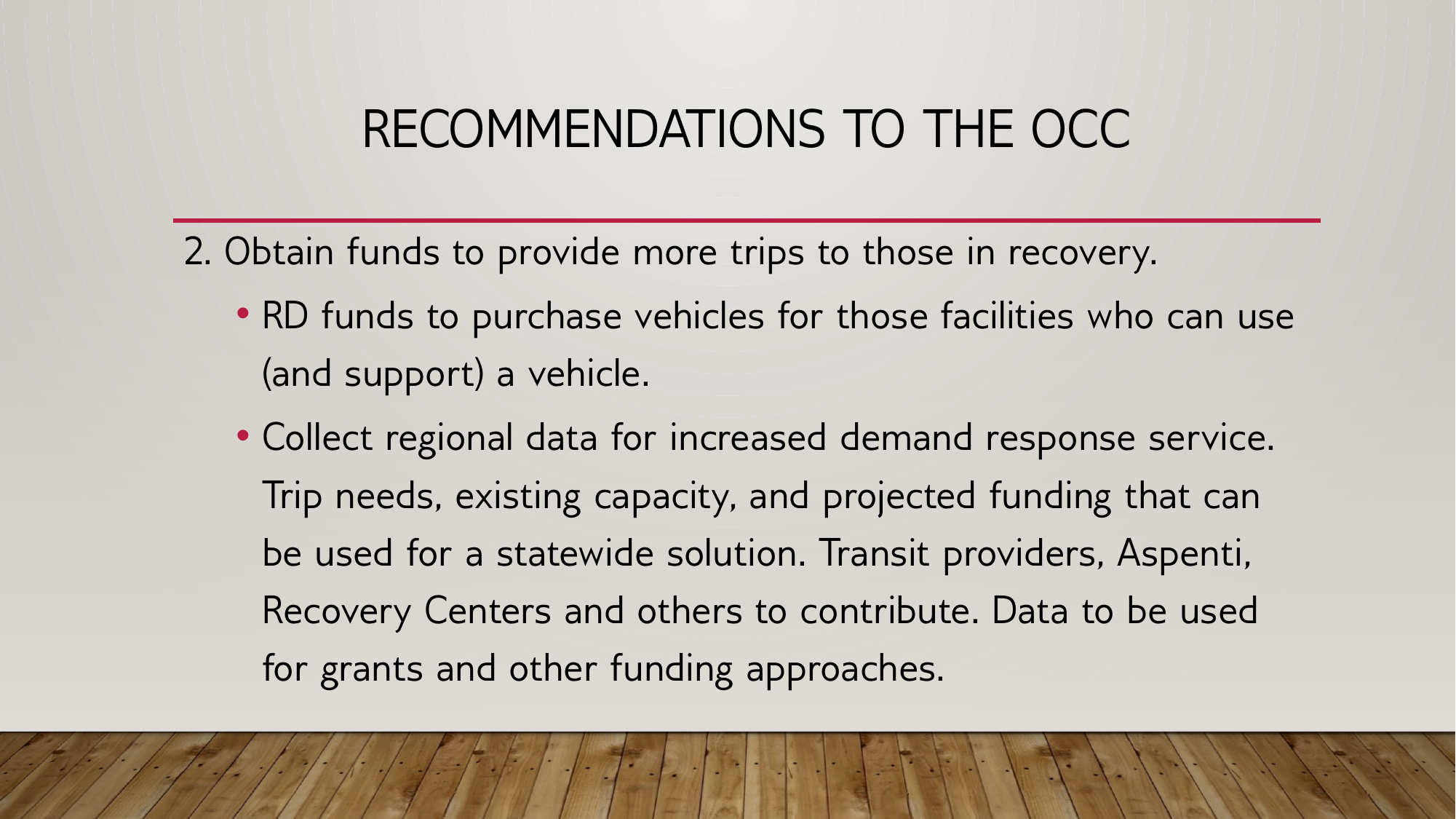

# Recommendations to the OCC
2. Obtain funds to provide more trips to those in recovery.
RD funds to purchase vehicles for those facilities who can use (and support) a vehicle.
Collect regional data for increased demand response service. Trip needs, existing capacity, and projected funding that can be used for a statewide solution. Transit providers, Aspenti, Recovery Centers and others to contribute. Data to be used for grants and other funding approaches.